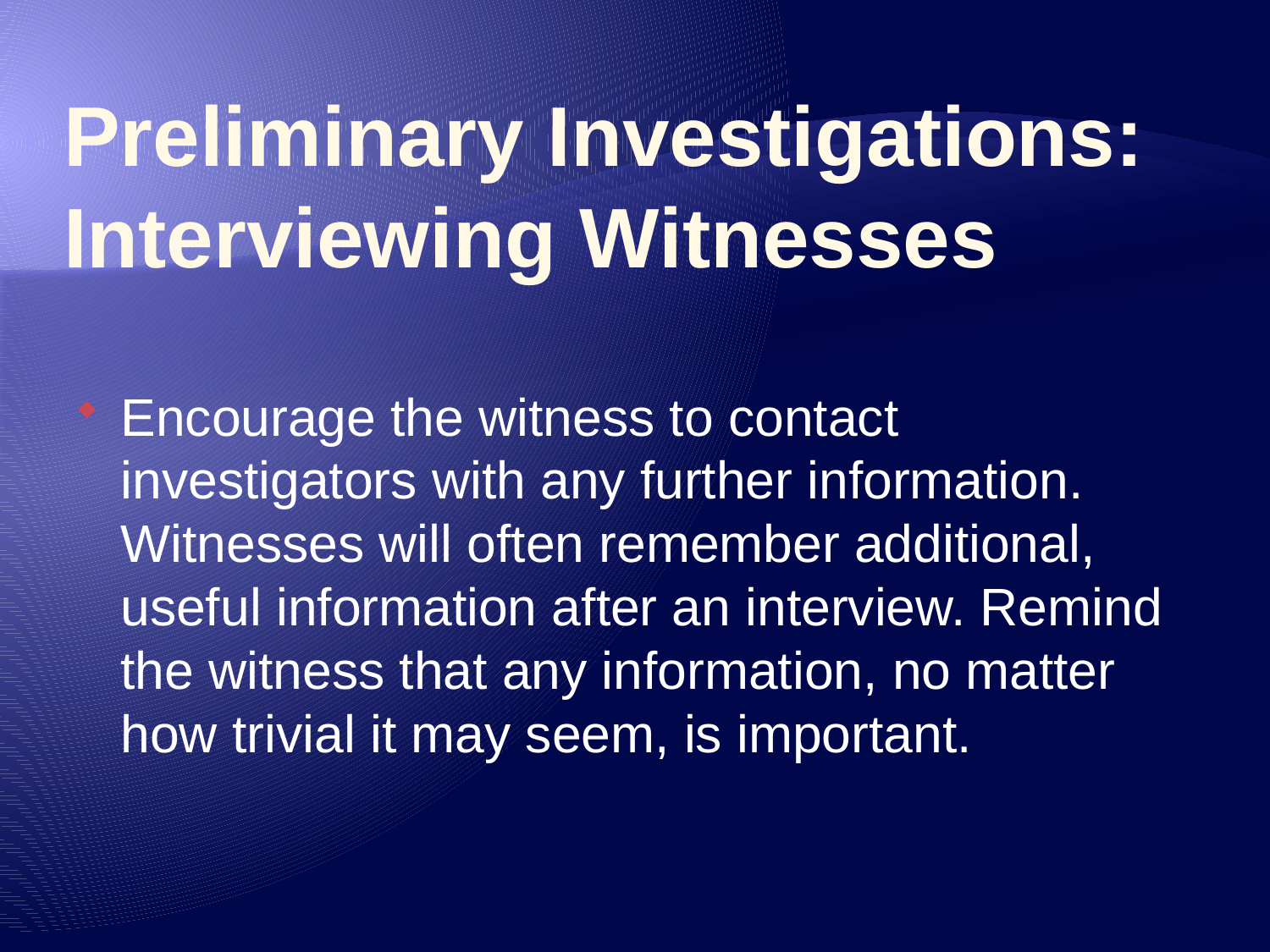

# Preliminary Investigations: Interviewing Witnesses

Encourage the witness to contact investigators with any further information.  Witnesses will often remember additional, useful information after an interview. Remind the witness that any information, no matter how trivial it may seem, is important.